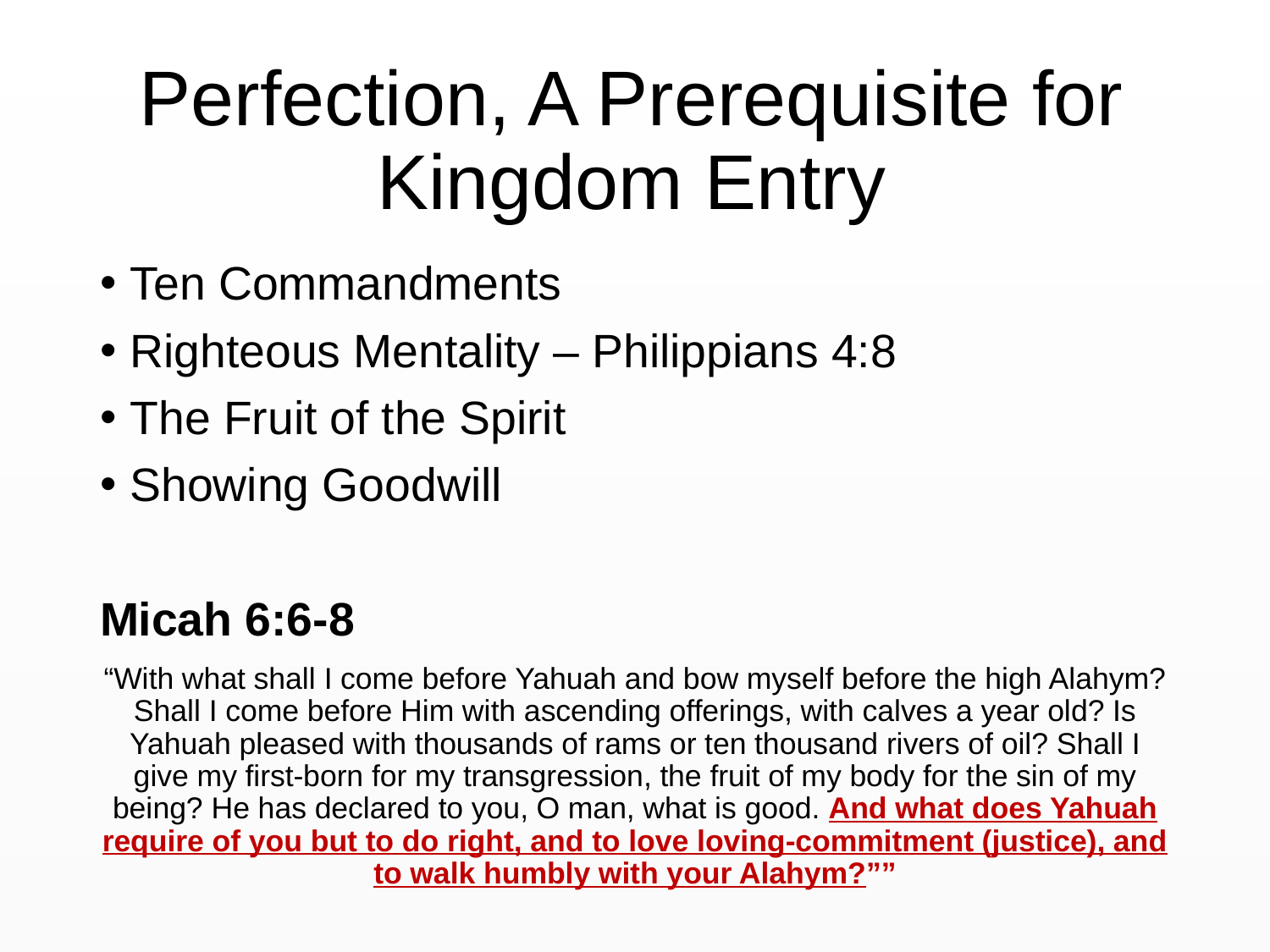

# Perfection, A Prerequisite for Kingdom Entry
Ten Commandments
Righteous Mentality – Philippians 4:8
The Fruit of the Spirit
Showing Goodwill

Micah 6:6-8
“With what shall I come before Yahuah and bow myself before the high Alahym? Shall I come before Him with ascending offerings, with calves a year old? Is Yahuah pleased with thousands of rams or ten thousand rivers of oil? Shall I give my first-born for my transgression, the fruit of my body for the sin of my being? He has declared to you, O man, what is good. And what does Yahuah require of you but to do right, and to love loving-commitment (justice), and to walk humbly with your Alahym?””